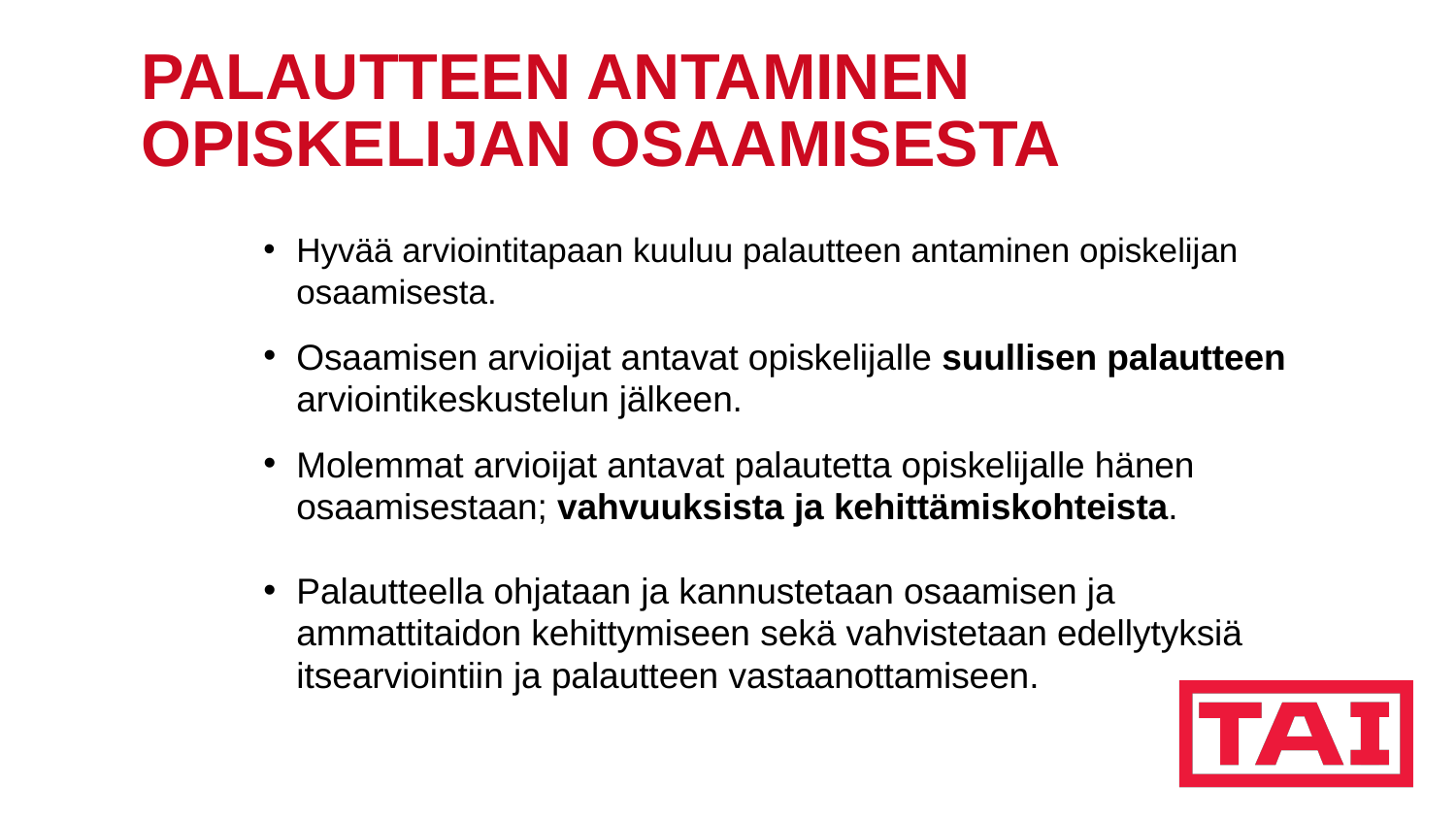

# PALAUTTEEN ANTAMINEN OPISKELIJAN OSAAMISESTA
Hyvää arviointitapaan kuuluu palautteen antaminen opiskelijan osaamisesta.
Osaamisen arvioijat antavat opiskelijalle suullisen palautteen arviointikeskustelun jälkeen.
Molemmat arvioijat antavat palautetta opiskelijalle hänen osaamisestaan; vahvuuksista ja kehittämiskohteista.

Palautteella ohjataan ja kannustetaan osaamisen ja ammattitaidon kehittymiseen sekä vahvistetaan edellytyksiä itsearviointiin ja palautteen vastaanottamiseen.